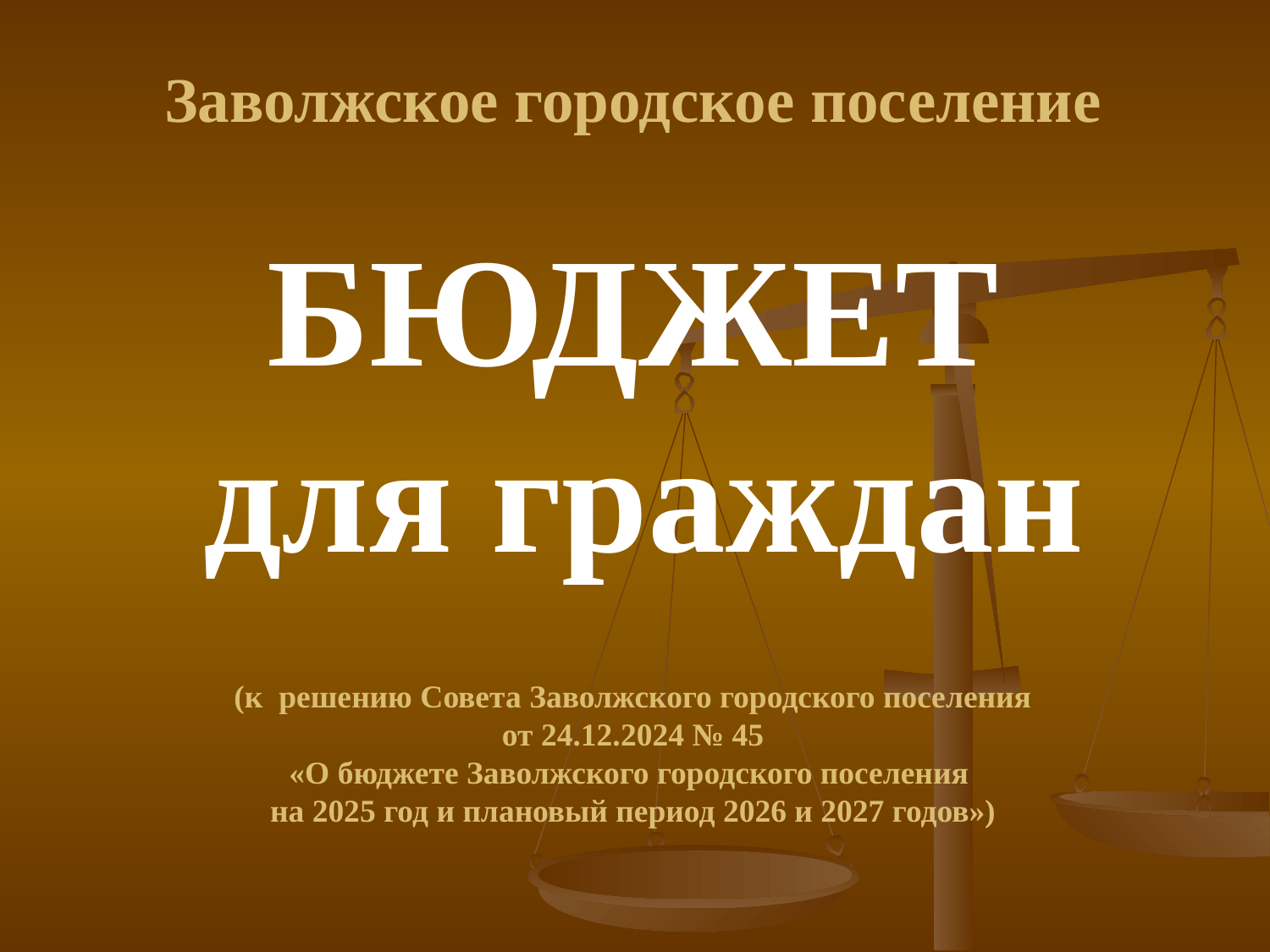

Заволжское городское поселение

БЮДЖЕТ
 для граждан
(к  решению Совета Заволжского городского поселения
от 24.12.2024 № 45
«О бюджете Заволжского городского поселения
на 2025 год и плановый период 2026 и 2027 годов»)